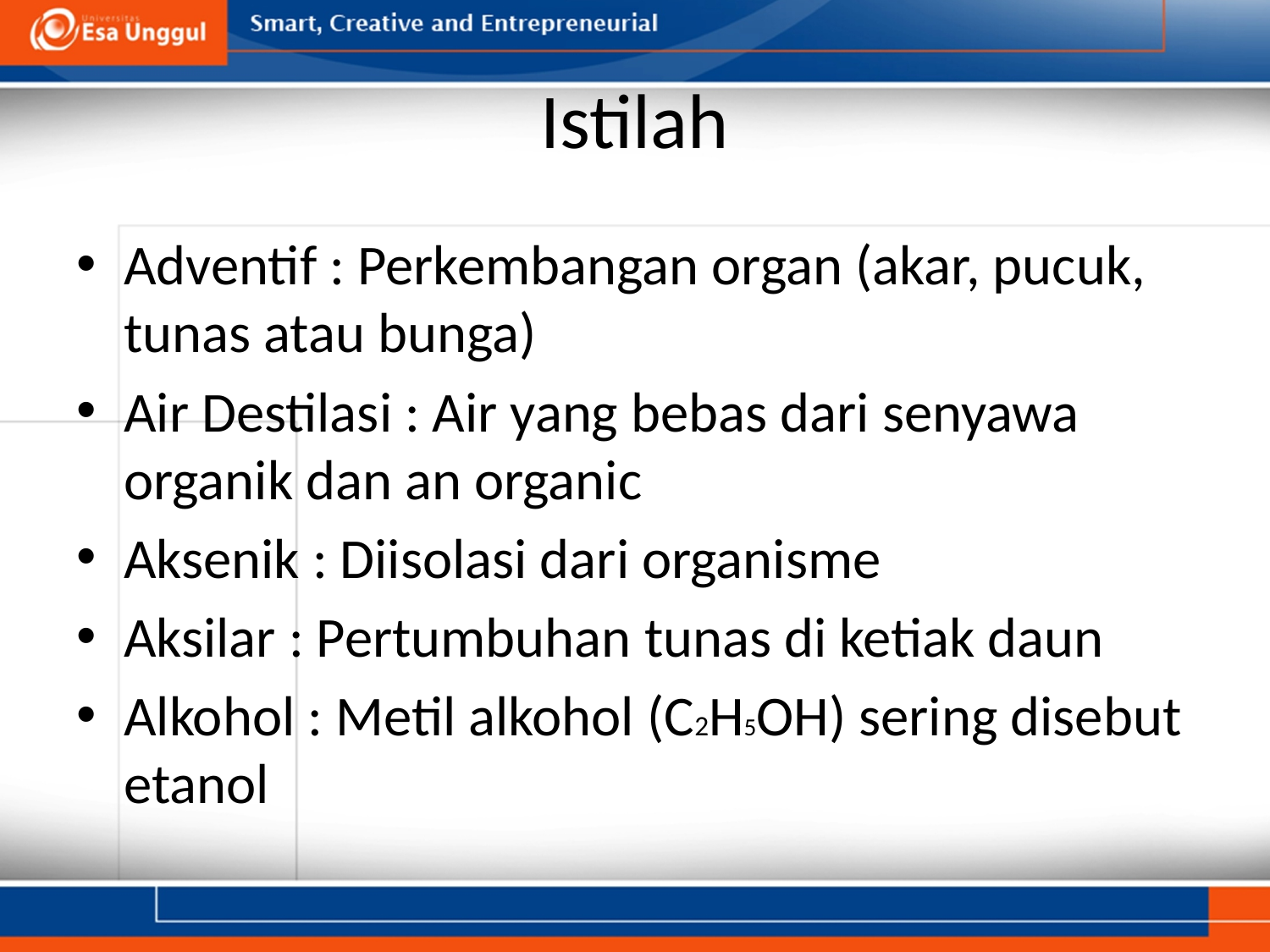

# Istilah
Adventif : Perkembangan organ (akar, pucuk, tunas atau bunga)
Air Destilasi : Air yang bebas dari senyawa organik dan an organic
Aksenik : Diisolasi dari organisme
Aksilar : Pertumbuhan tunas di ketiak daun
Alkohol : Metil alkohol (C2H5OH) sering disebut etanol